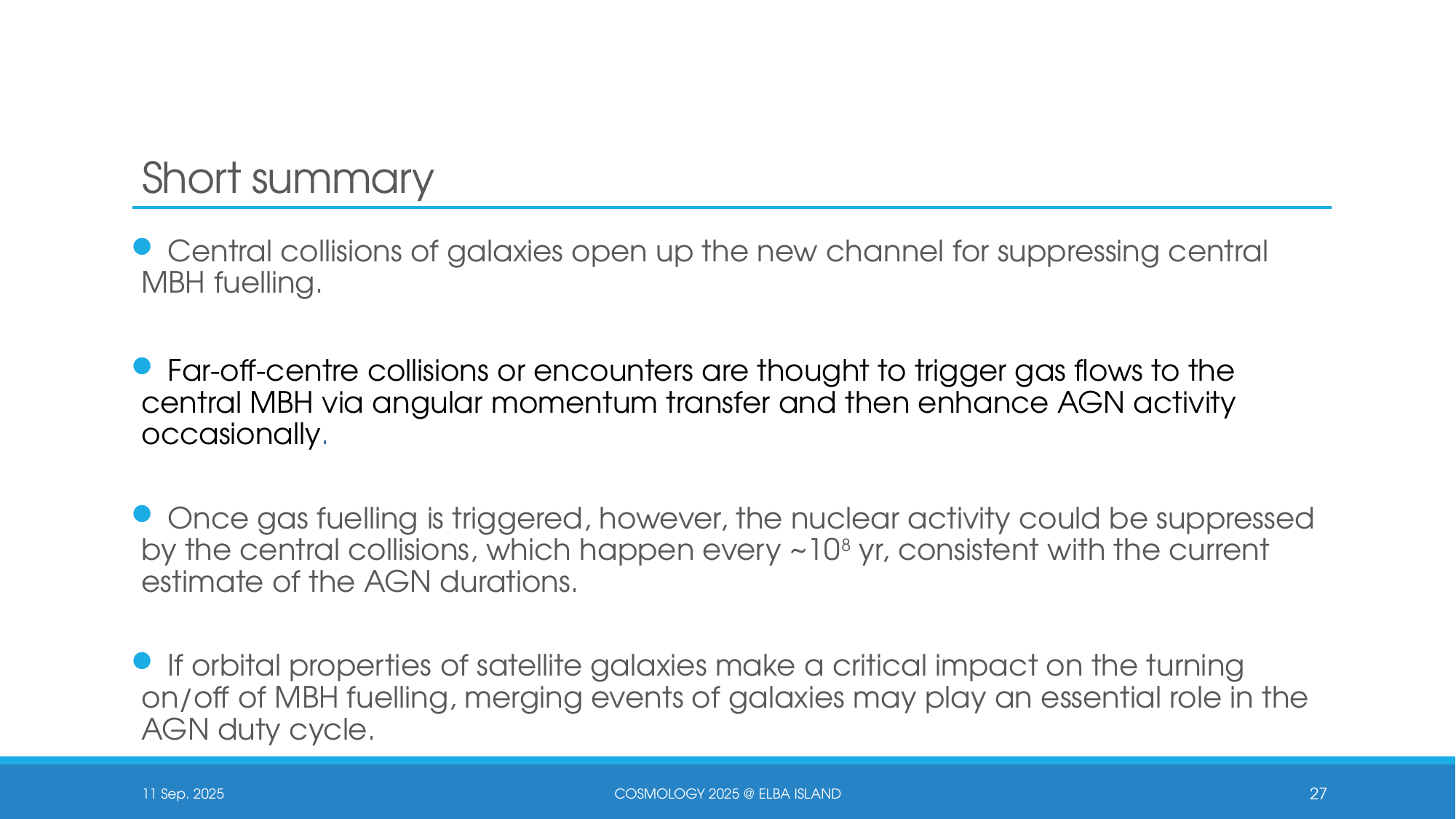

# Short summary
 Central collisions of galaxies open up the new channel for suppressing central MBH fuelling.
 Far-off-centre collisions or encounters are thought to trigger gas flows to the central MBH via angular momentum transfer and then enhance AGN activity occasionally.
 Once gas fuelling is triggered, however, the nuclear activity could be suppressed by the central collisions, which happen every ~108 yr, consistent with the current estimate of the AGN durations.
 If orbital properties of satellite galaxies make a critical impact on the turning on/off of MBH fuelling, merging events of galaxies may play an essential role in the AGN duty cycle.
11 Sep. 2025
Cosmology 2025 @ Elba Island
27